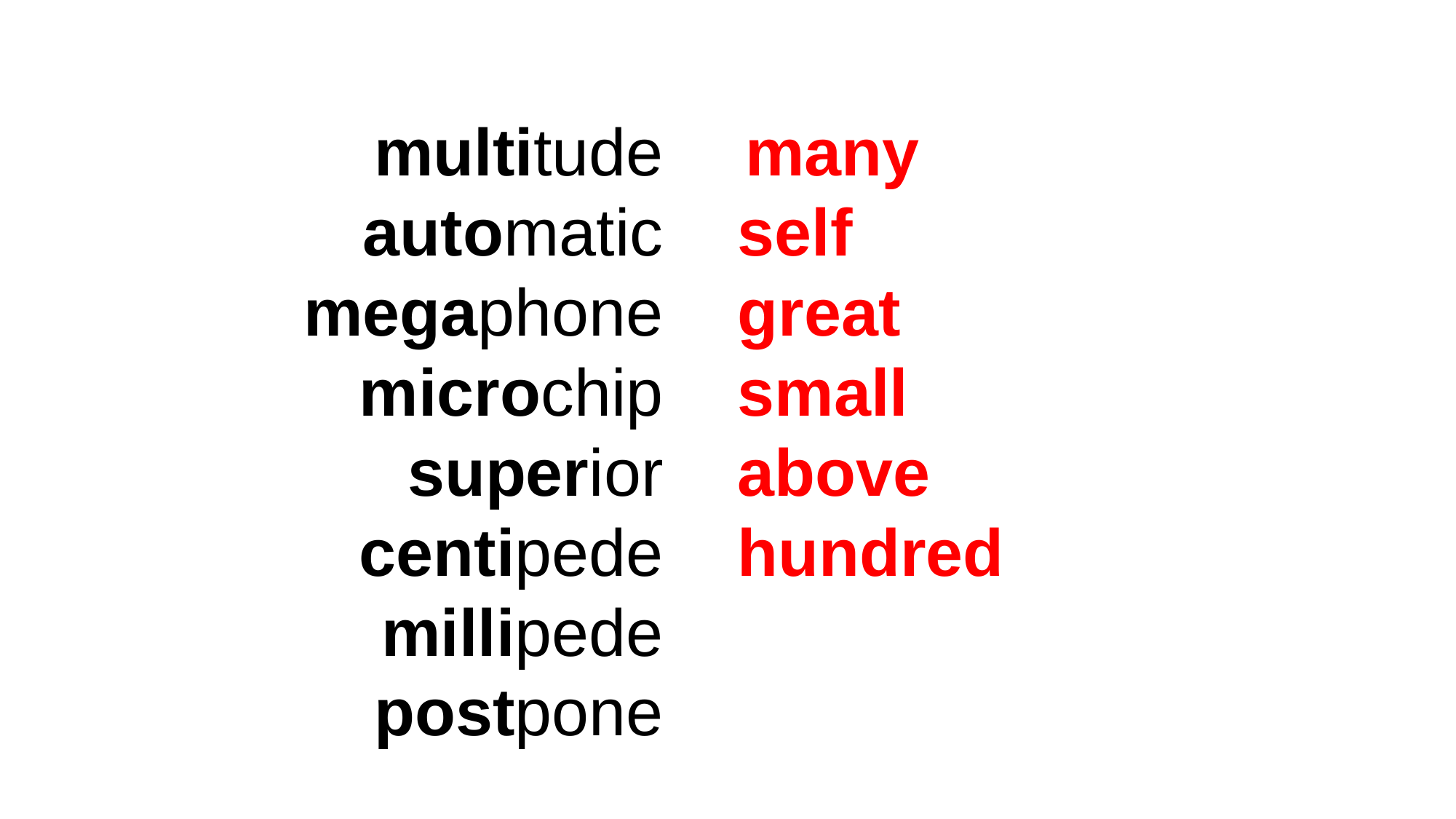

multitude
 automatic
 megaphone
 microchip
 superior
 centipede
 millipede
 postpone
  many
 self
 great
 small
 above
 hundred